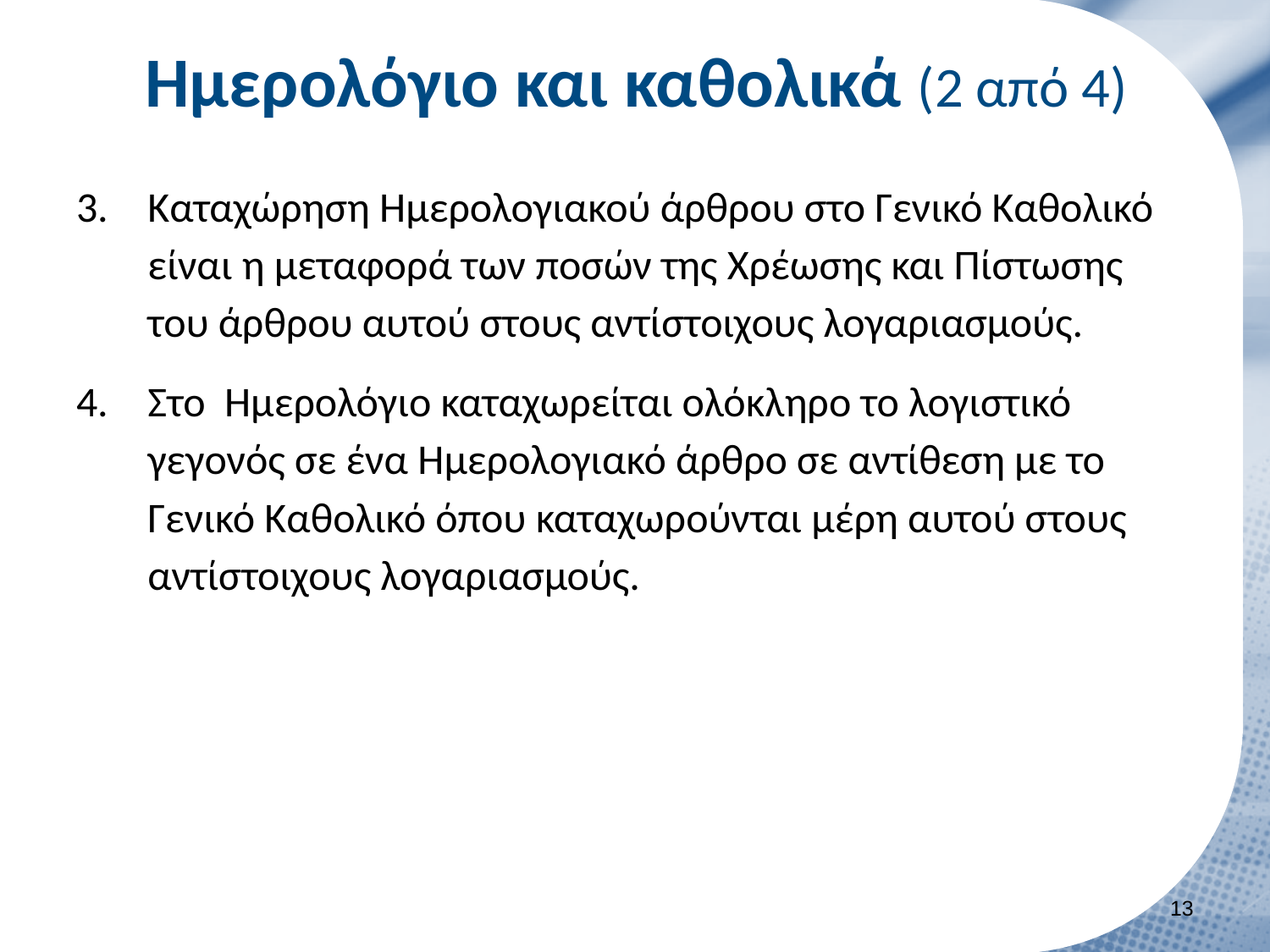

# Ημερολόγιο και καθολικά (2 από 4)
Καταχώρηση Ημερολογιακού άρθρου στο Γενικό Καθολικό είναι η μεταφορά των ποσών της Χρέωσης και Πίστωσης του άρθρου αυτού στους αντίστοιχους λογαριασμούς.
Στο  Ημερολόγιο καταχωρείται ολόκληρο το λογιστικό γεγονός σε ένα Ημερολογιακό άρθρο σε αντίθεση με το Γενικό Καθολικό όπου καταχωρούνται μέρη αυτού στους αντίστοιχους λογαριασμούς.

13